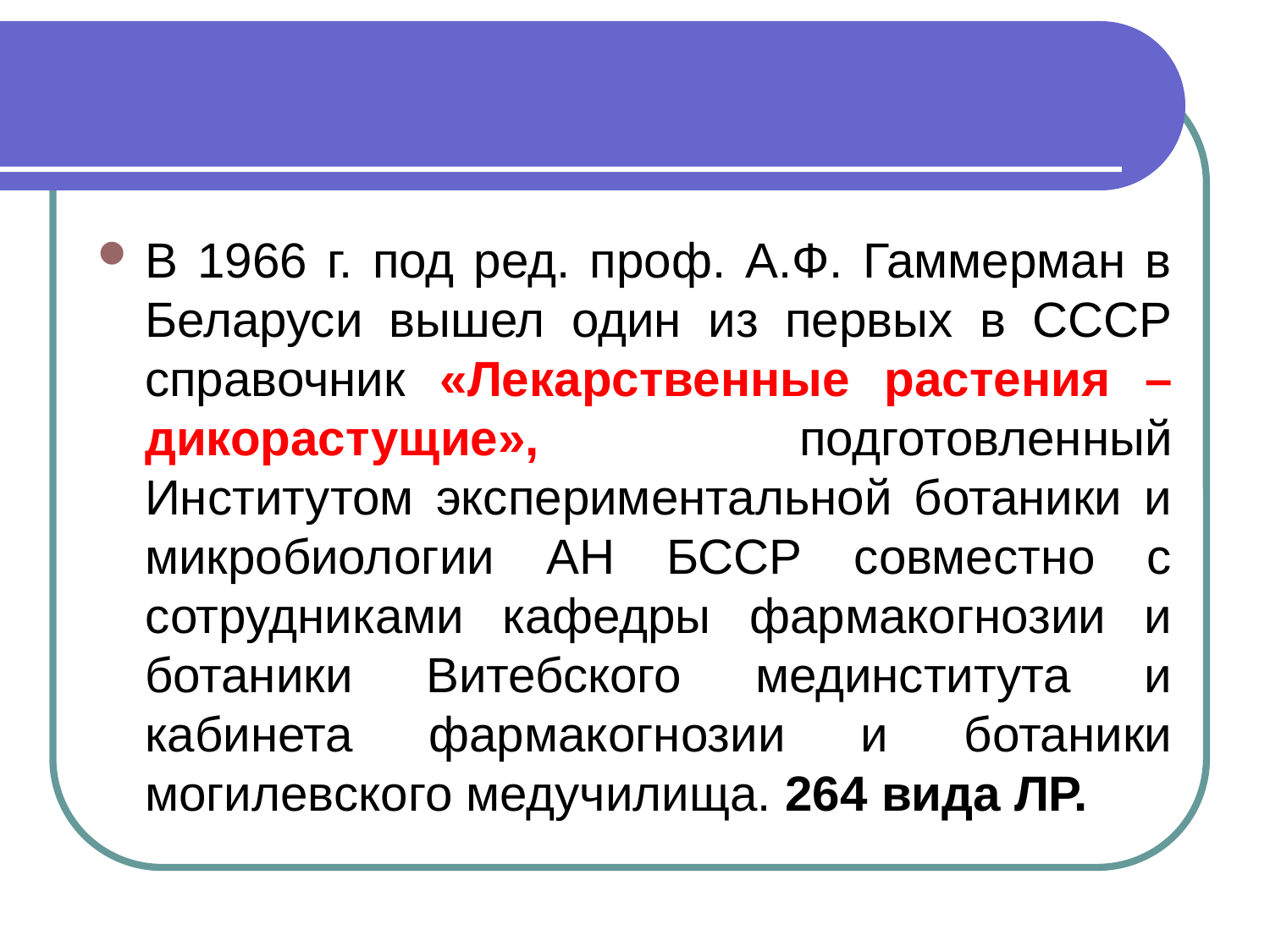

#
В 1966 г. под ред. проф. А.Ф. Гаммерман в Беларуси вышел один из первых в СССР справочник «Лекарственные растения – дикорастущие», подготовленный Институтом экспериментальной ботаники и микробиологии АН БССР совместно с сотрудниками кафедры фармакогнозии и ботаники Витебского мединститута и кабинета фармакогнозии и ботаники могилевского медучилища. 264 вида ЛР.